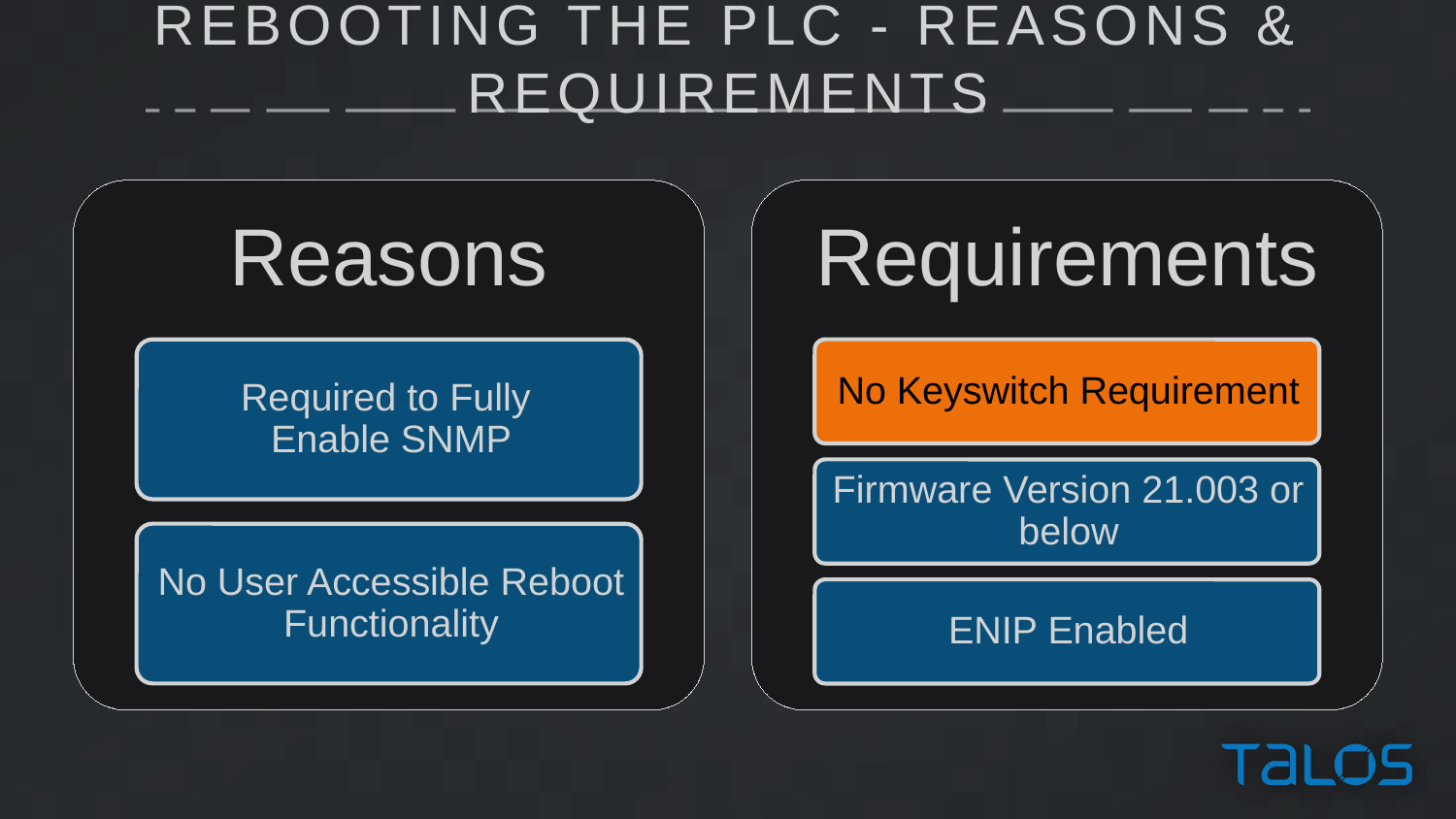

# REBOOTING THE PLC - REASONS & REQUIREMENTS
Reasons
Required to Fully
Enable SNMP
No User Accessible Reboot Functionality
Requirements
No Keyswitch Requirement
Firmware Version 21.003 or below
ENIP Enabled